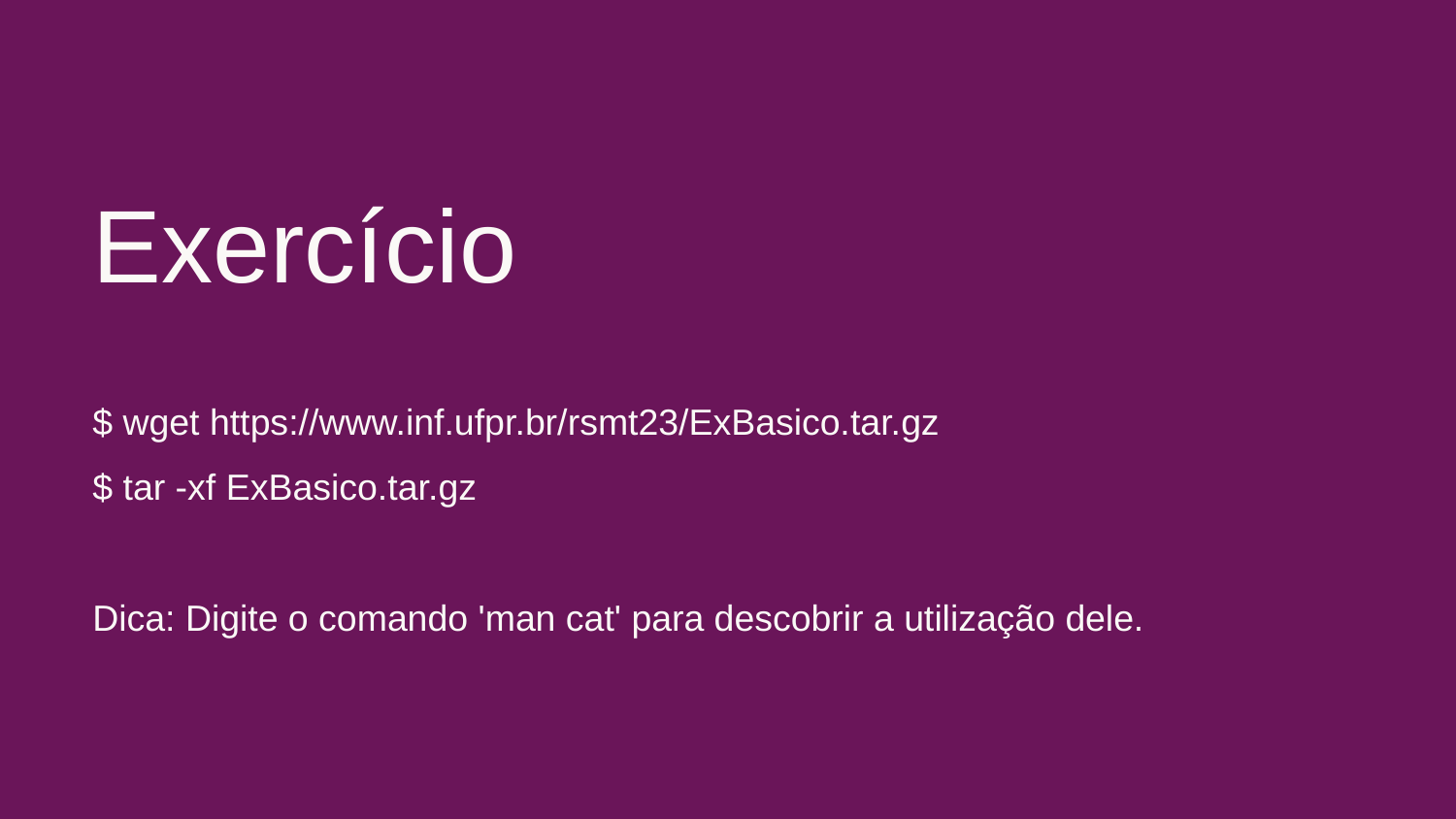

# Exercício

$ wget https://www.inf.ufpr.br/rsmt23/ExBasico.tar.gz
$ tar -xf ExBasico.tar.gz

Dica: Digite o comando 'man cat' para descobrir a utilização dele.